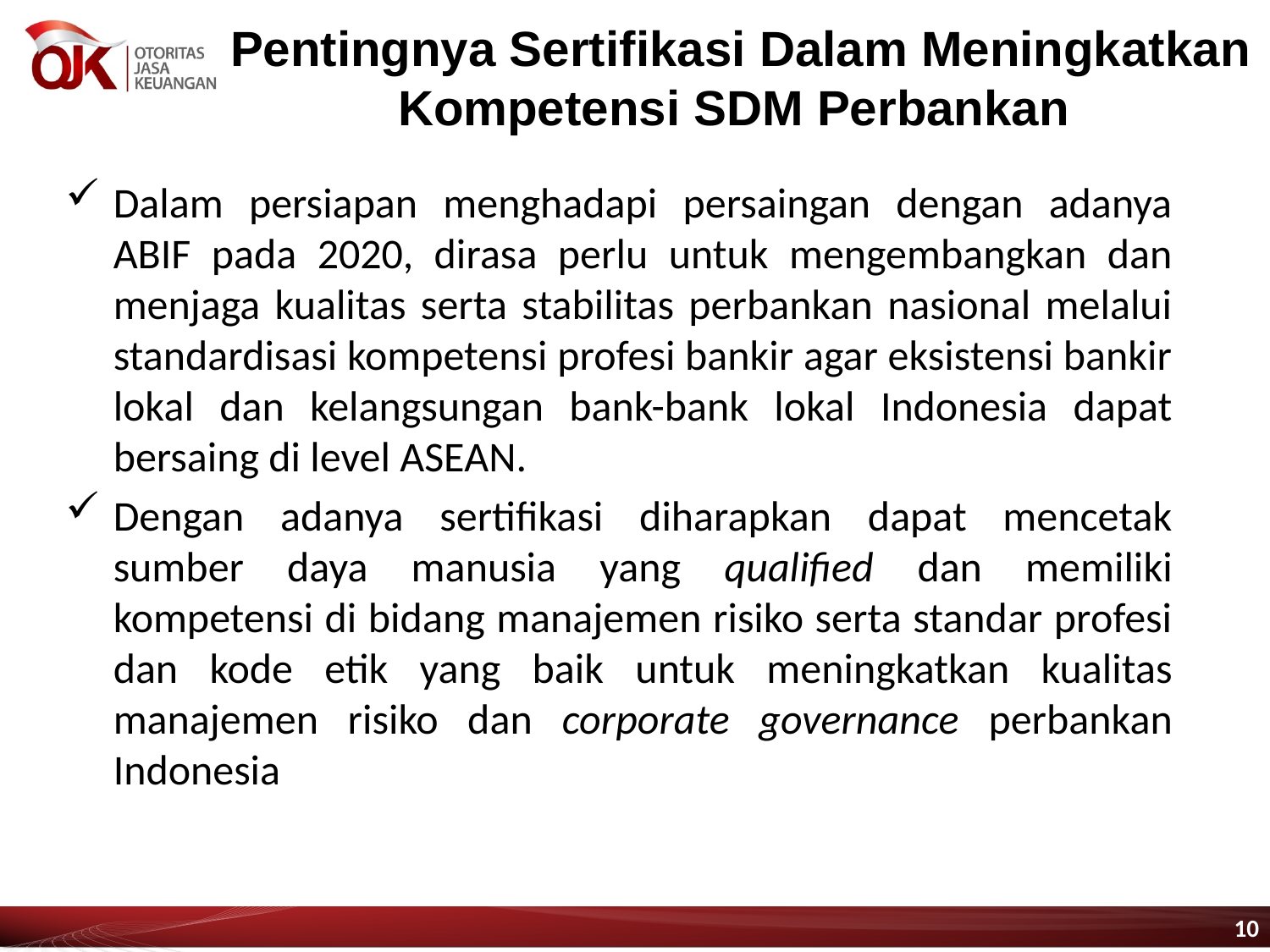

# Pentingnya Sertifikasi Dalam Meningkatkan Kompetensi SDM Perbankan
Dalam persiapan menghadapi persaingan dengan adanya ABIF pada 2020, dirasa perlu untuk mengembangkan dan menjaga kualitas serta stabilitas perbankan nasional melalui standardisasi kompetensi profesi bankir agar eksistensi bankir lokal dan kelangsungan bank-bank lokal Indonesia dapat bersaing di level ASEAN.
Dengan adanya sertifikasi diharapkan dapat mencetak sumber daya manusia yang qualified dan memiliki kompetensi di bidang manajemen risiko serta standar profesi dan kode etik yang baik untuk meningkatkan kualitas manajemen risiko dan corporate governance perbankan Indonesia
10